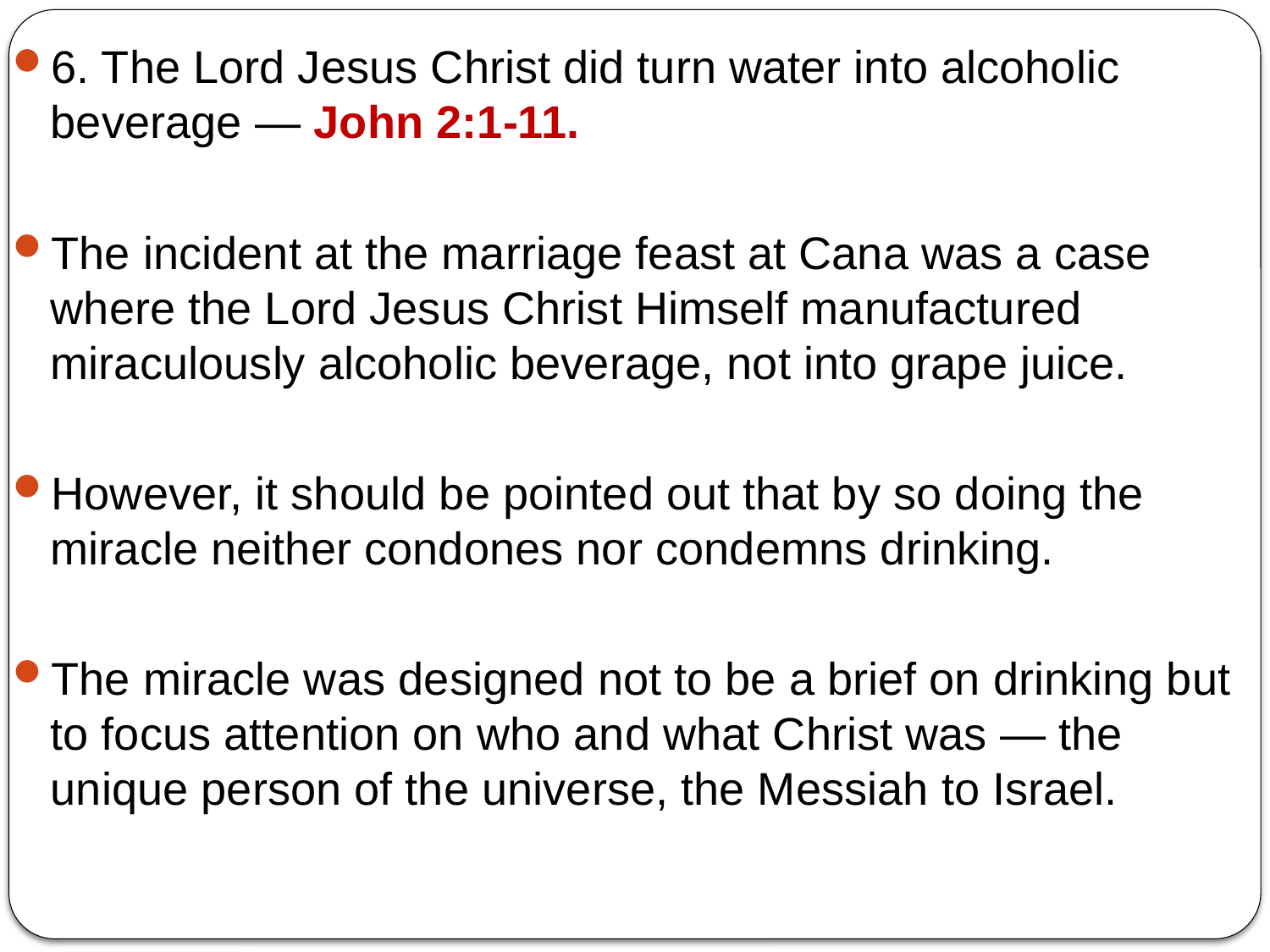

6. The Lord Jesus Christ did turn water into alcoholic beverage — John 2:1-11.

The incident at the marriage feast at Cana was a case where the Lord Jesus Christ Himself manufactured miraculously alcoholic beverage, not into grape juice.

However, it should be pointed out that by so doing the miracle neither condones nor condemns drinking.

The miracle was designed not to be a brief on drinking but to focus attention on who and what Christ was — the unique person of the universe, the Messiah to Israel.